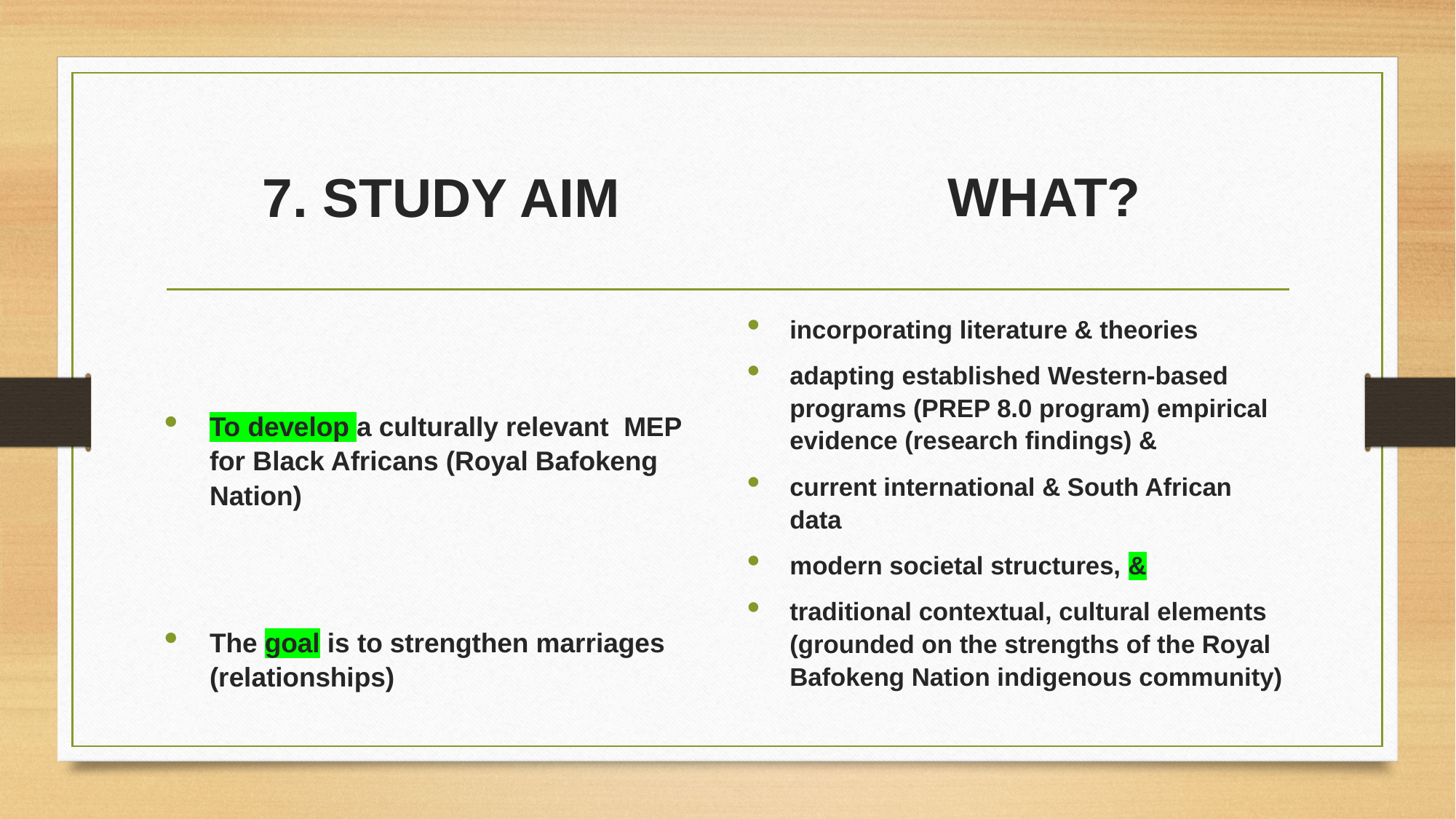

# 7. STUDY AIM
WHAT?

To develop a culturally relevant  MEP for Black Africans (Royal Bafokeng Nation)

The goal is to strengthen marriages (relationships)
incorporating literature & theories
adapting established Western-based programs (PREP 8.0 program) empirical evidence (research findings) &
current international & South African data
modern societal structures, &
traditional contextual, cultural elements (grounded on the strengths of the Royal Bafokeng Nation indigenous community)